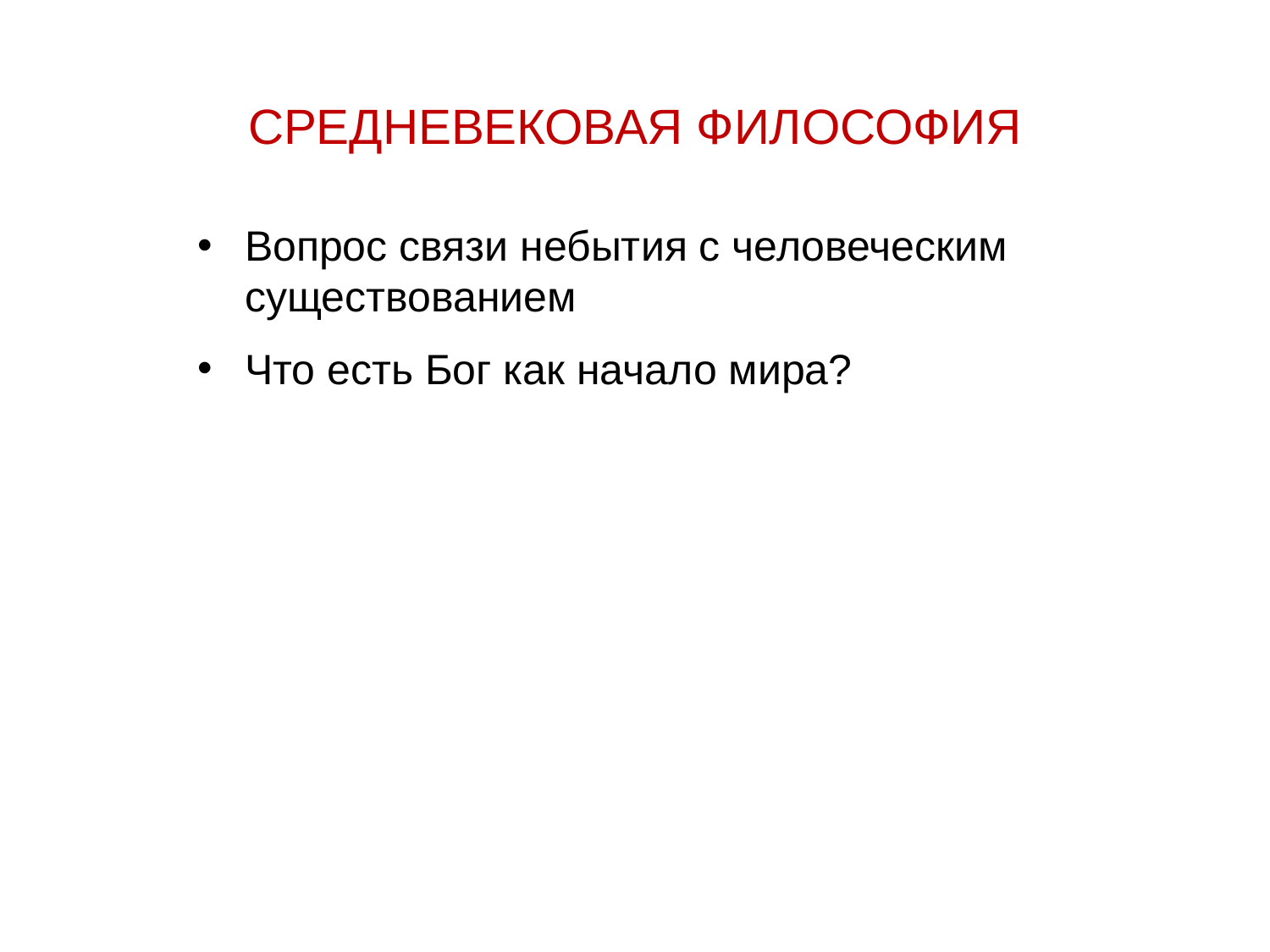

СРЕДНЕВЕКОВАЯ ФИЛОСОФИЯ
Вопрос связи небытия с человеческим существованием
Что есть Бог как начало мира?

11